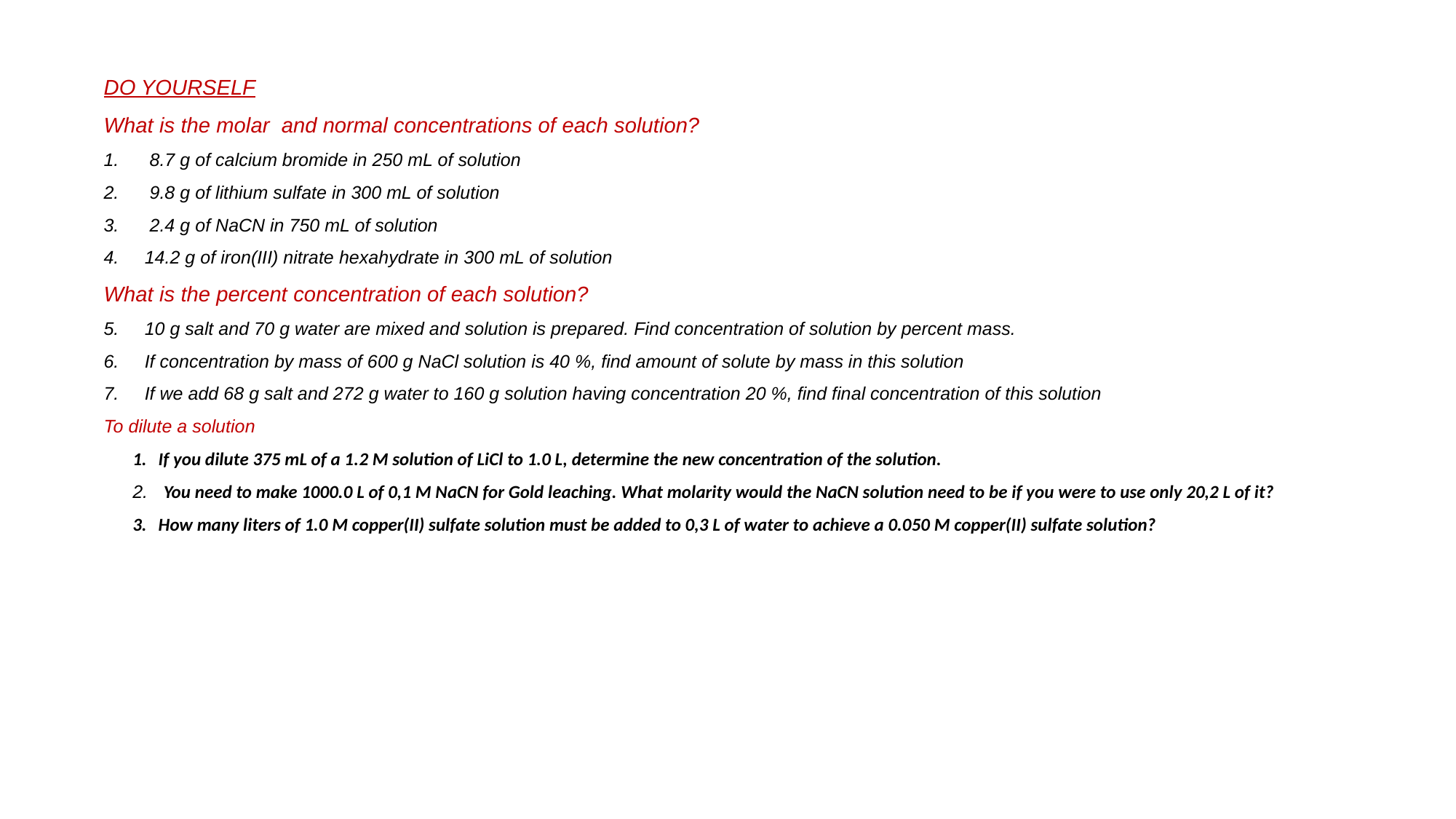

DO YOURSELF
What is the molar  and normal concentrations of each solution?
      8.7 g of calcium bromide in 250 mL of solution
      9.8 g of lithium sulfate in 300 mL of solution
      2.4 g of NaCN in 750 mL of solution
     14.2 g of iron(III) nitrate hexahydrate in 300 mL of solution
What is the percent concentration of each solution?
     10 g salt and 70 g water are mixed and solution is prepared. Find concentration of solution by percent mass.
     If concentration by mass of 600 g NaCl solution is 40 %, find amount of solute by mass in this solution
     If we add 68 g salt and 272 g water to 160 g solution having concentration 20 %, find final concentration of this solution
To dilute a solution
If you dilute 375 mL of a 1.2 M solution of LiCl to 1.0 L, determine the new concentration of the solution.
 You need to make 1000.0 L of 0,1 M NaCN for Gold leaching. What molarity would the NaCN solution need to be if you were to use only 20,2 L of it?
How many liters of 1.0 M copper(II) sulfate solution must be added to 0,3 L of water to achieve a 0.050 M copper(II) sulfate solution?